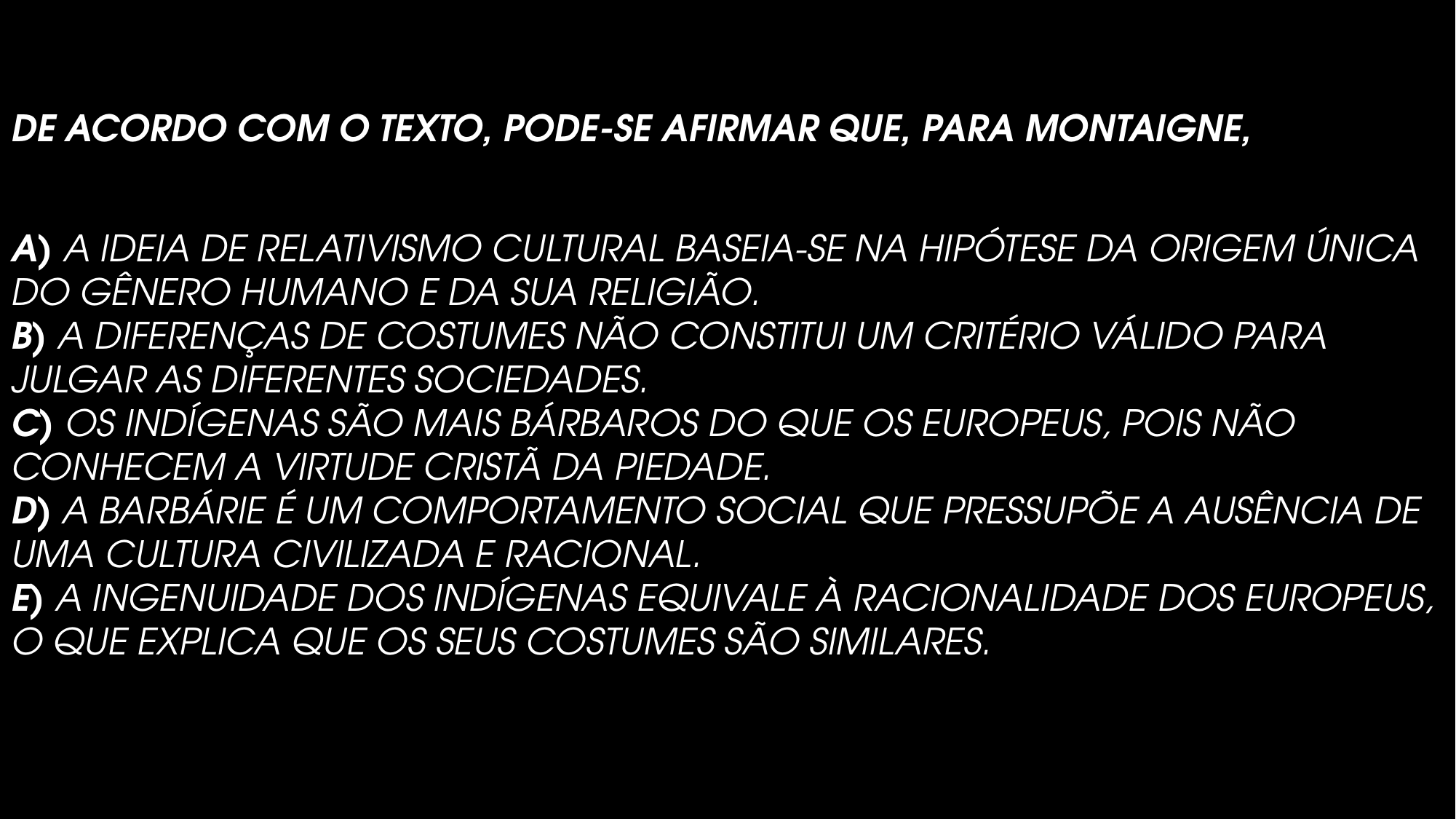

De acordo com o texto, pode-se afirmar que, para Montaigne,

a) a ideia de relativismo cultural baseia-se na hipótese da origem única do gênero humano e da sua religião.
b) a diferenças de costumes não constitui um critério válido para julgar as diferentes sociedades.
c) os indígenas são mais bárbaros do que os europeus, pois não conhecem a virtude cristã da piedade.
d) a barbárie é um comportamento social que pressupõe a ausência de uma cultura civilizada e racional.
e) a ingenuidade dos indígenas equivale à racionalidade dos europeus, o que explica que os seus costumes são similares.